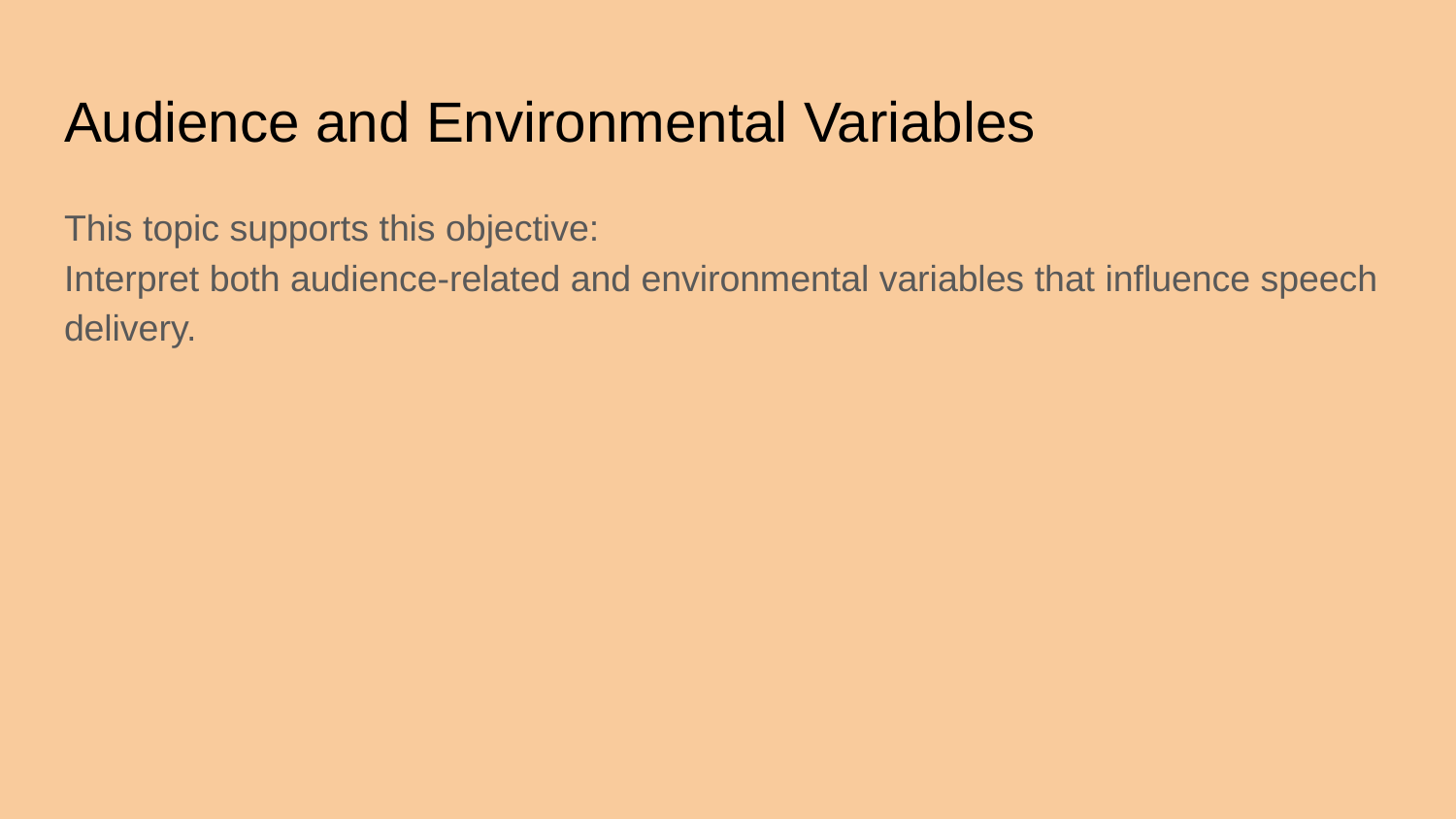

# Audience and Environmental Variables
This topic supports this objective:
Interpret both audience-related and environmental variables that influence speech delivery.